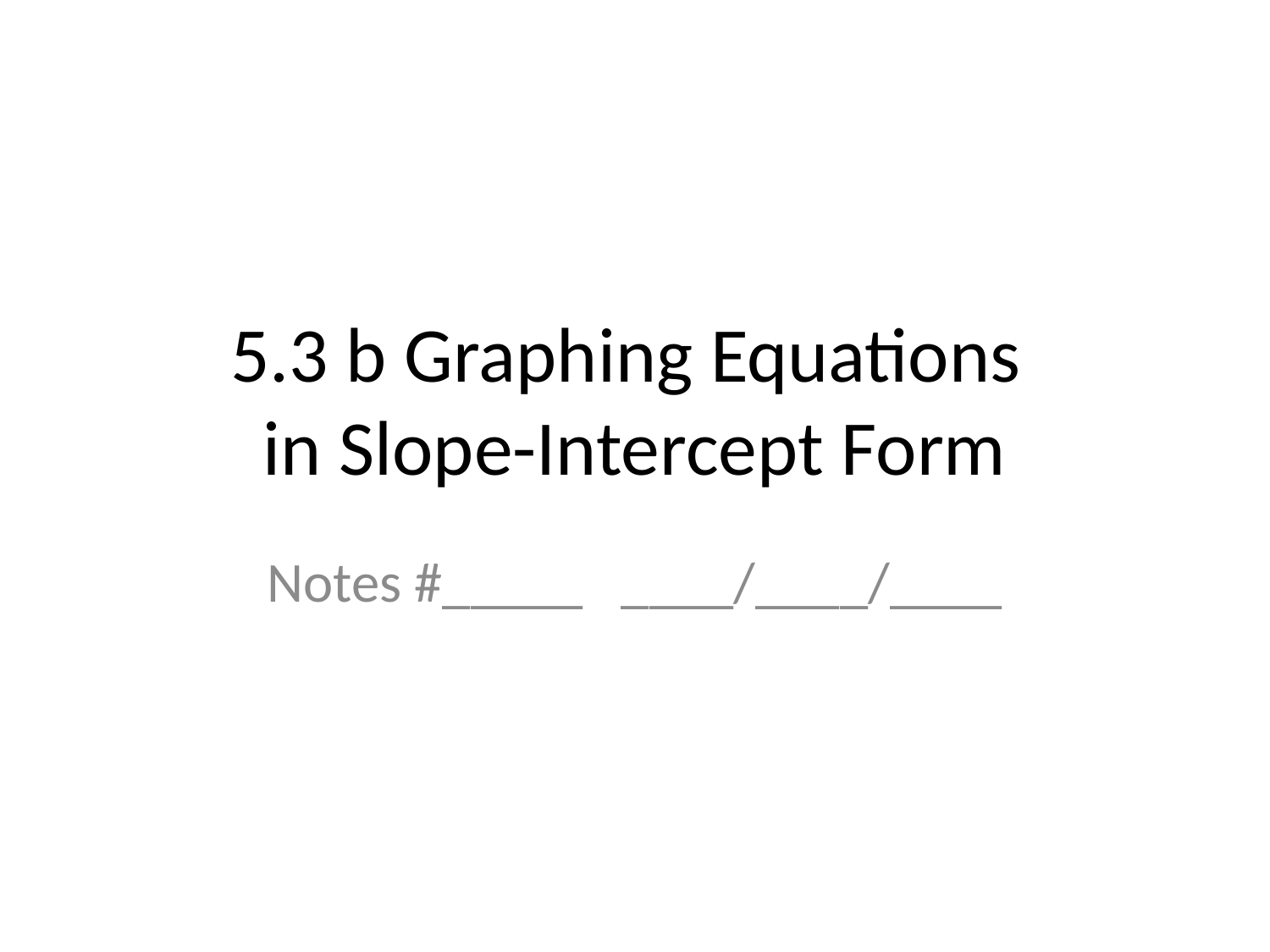

# 5.3 b Graphing Equations in Slope-Intercept Form
Notes #_____   ____/____/____